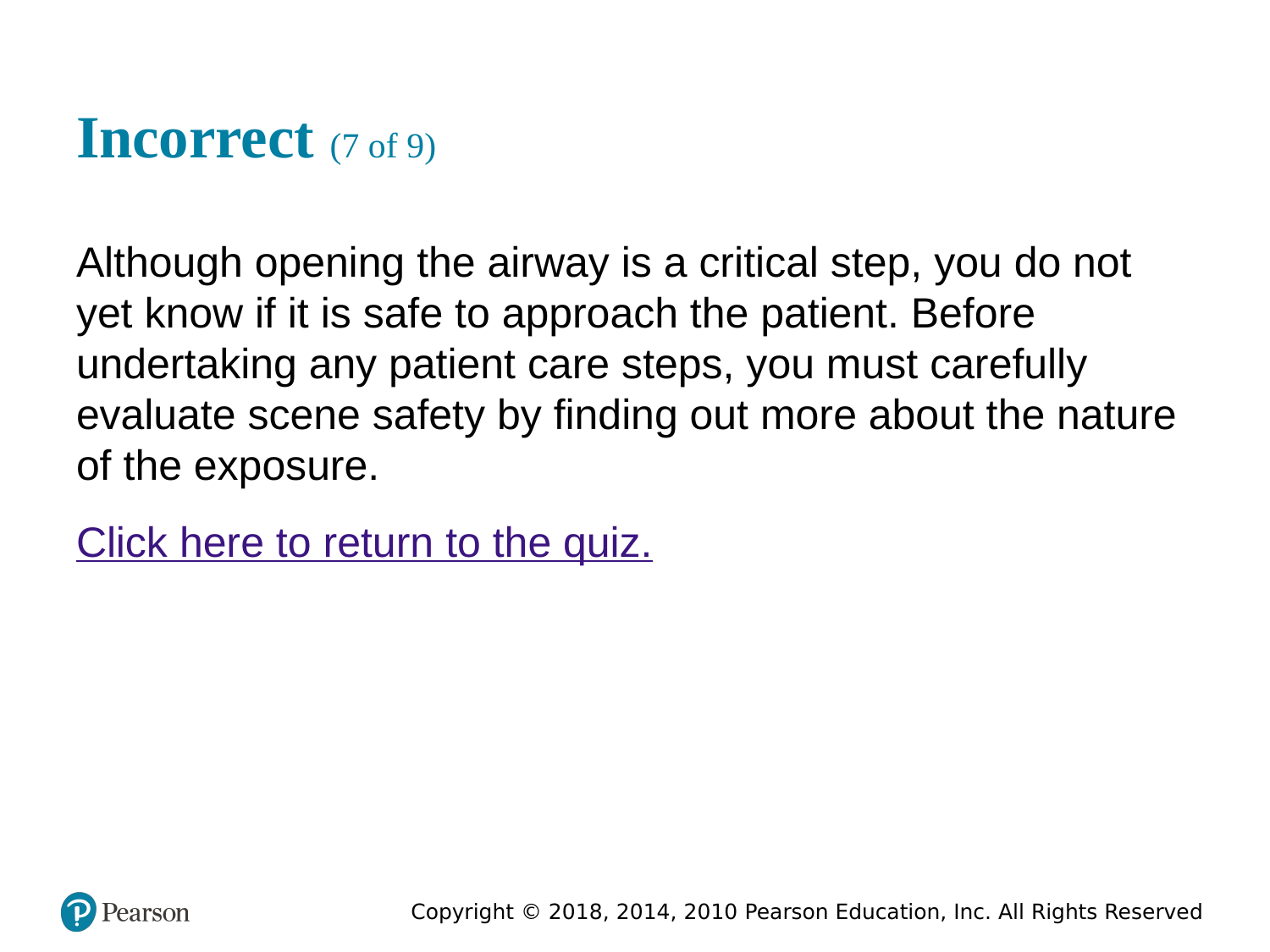

# Incorrect (7 of 9)
Although opening the airway is a critical step, you do not yet know if it is safe to approach the patient. Before undertaking any patient care steps, you must carefully evaluate scene safety by finding out more about the nature of the exposure.
Click here to return to the quiz.